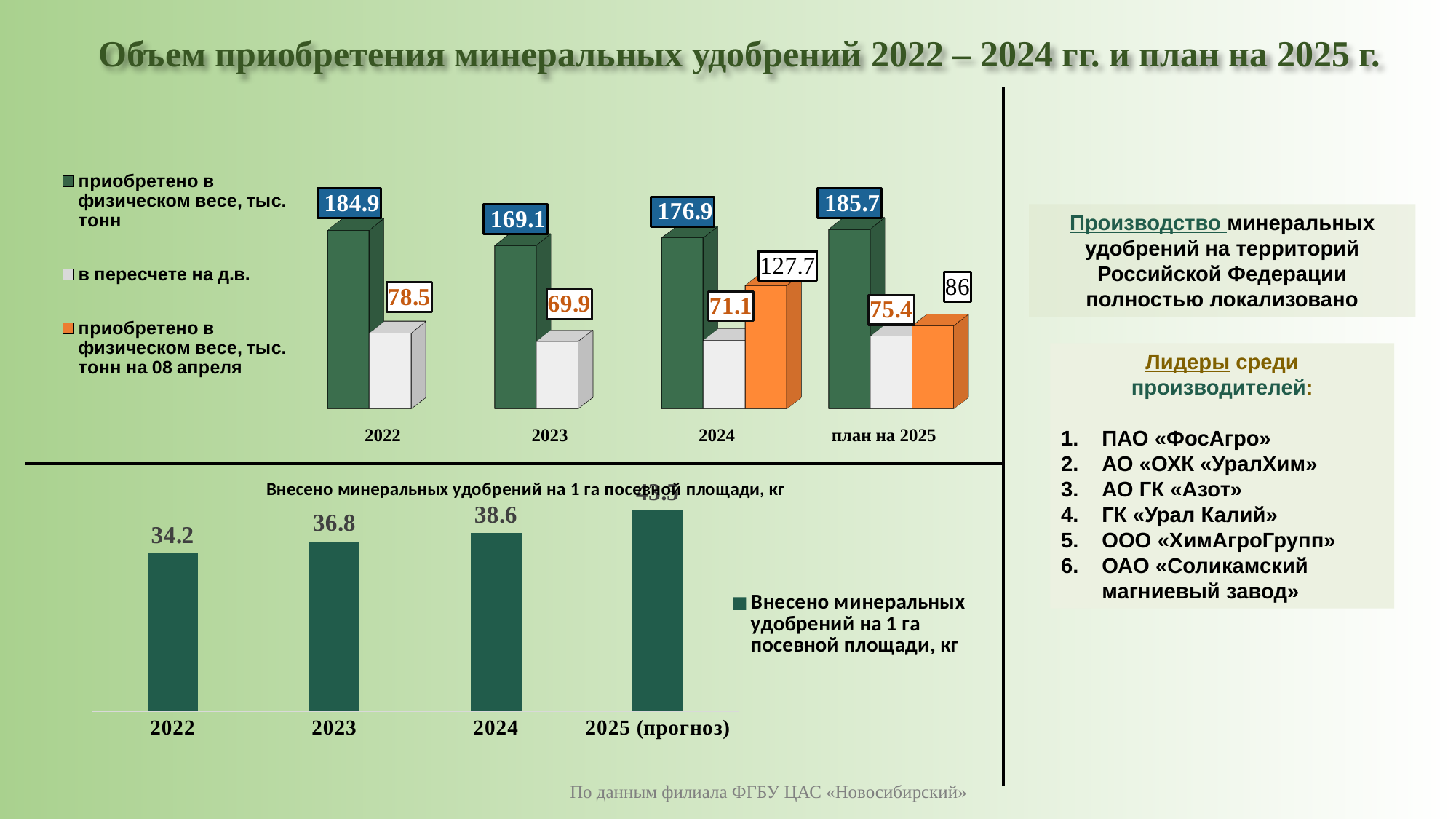

Объем приобретения минеральных удобрений 2022 – 2024 гг. и план на 2025 г.

[unsupported chart]

Производство минеральных удобрений на территорий Российской Федерации полностью локализовано
Лидеры среди производителей:

ПАО «ФосАгро»
АО «ОХК «УралХим»
АО ГК «Азот»
ГК «Урал Калий»
ООО «ХимАгроГрупп»
ОАО «Соликамский магниевый завод»

### Chart

| Category | Внесено минеральных удобрений на 1 га посевной площади, кг |
|---|---|
| 2022 | 34.2 |
| 2023 | 36.8 |
| 2024 | 38.6 |
| 2025 (прогноз) | 43.5 |
По данным филиала ФГБУ ЦАС «Новосибирский»
8